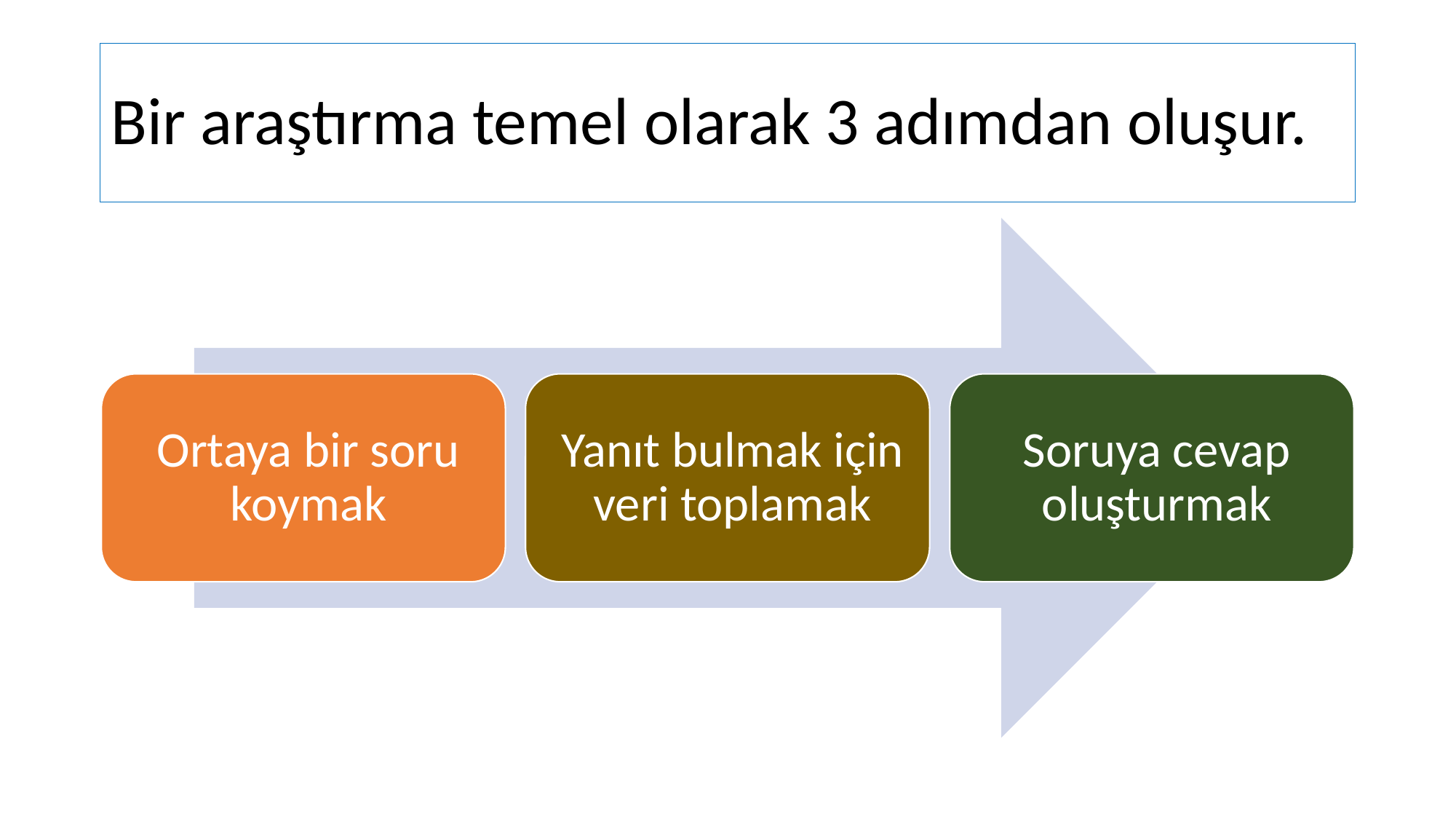

# Bir araştırma temel olarak 3 adımdan oluşur.
Ortaya bir soru koymak
Yanıt bulmak için veri toplamak
Soruya cevap oluşturmak